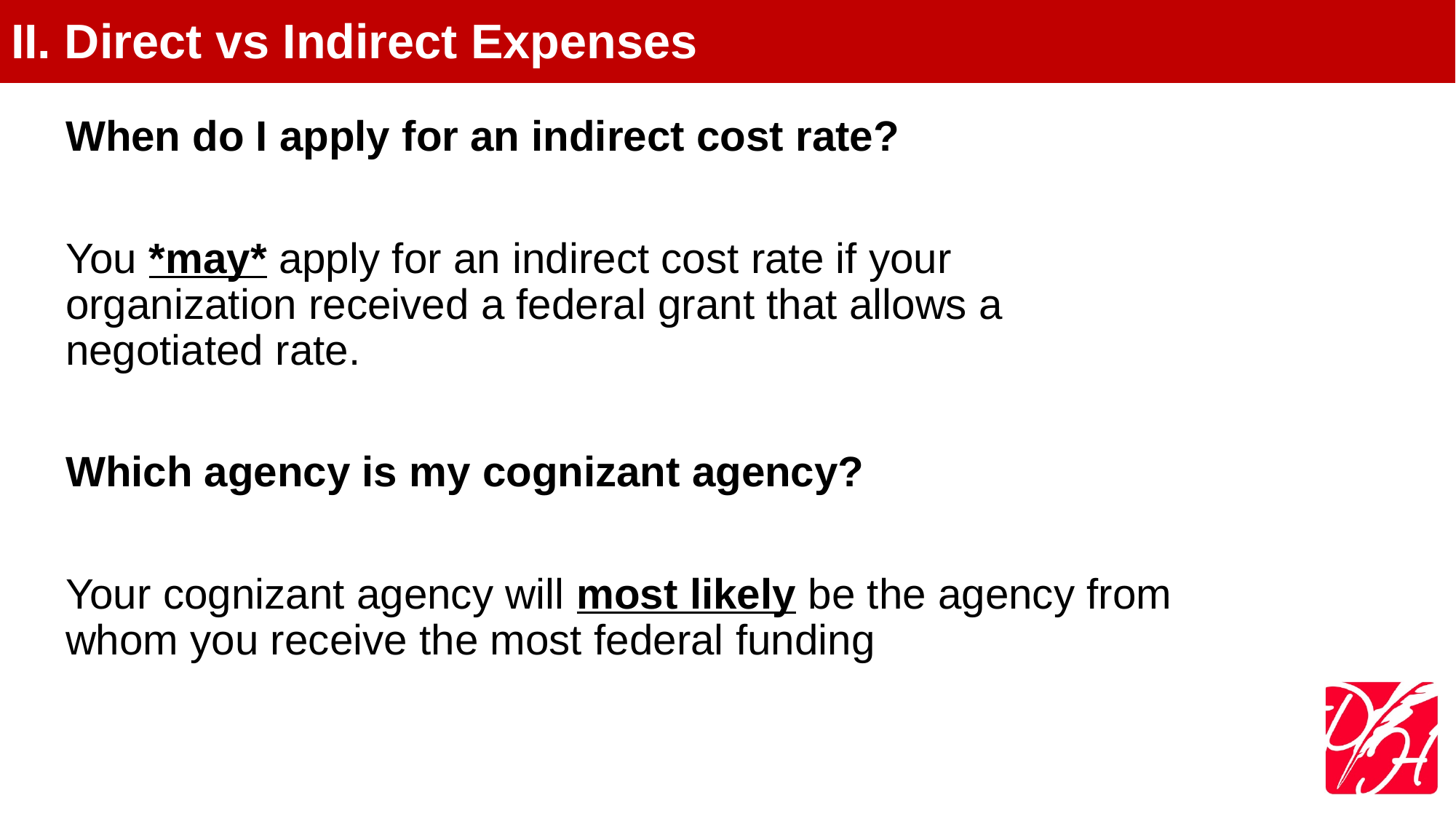

# II. Direct vs Indirect Expenses
When do I apply for an indirect cost rate?

You *may* apply for an indirect cost rate if your organization received a federal grant that allows a negotiated rate.

Which agency is my cognizant agency?

Your cognizant agency will most likely be the agency from whom you receive the most federal funding